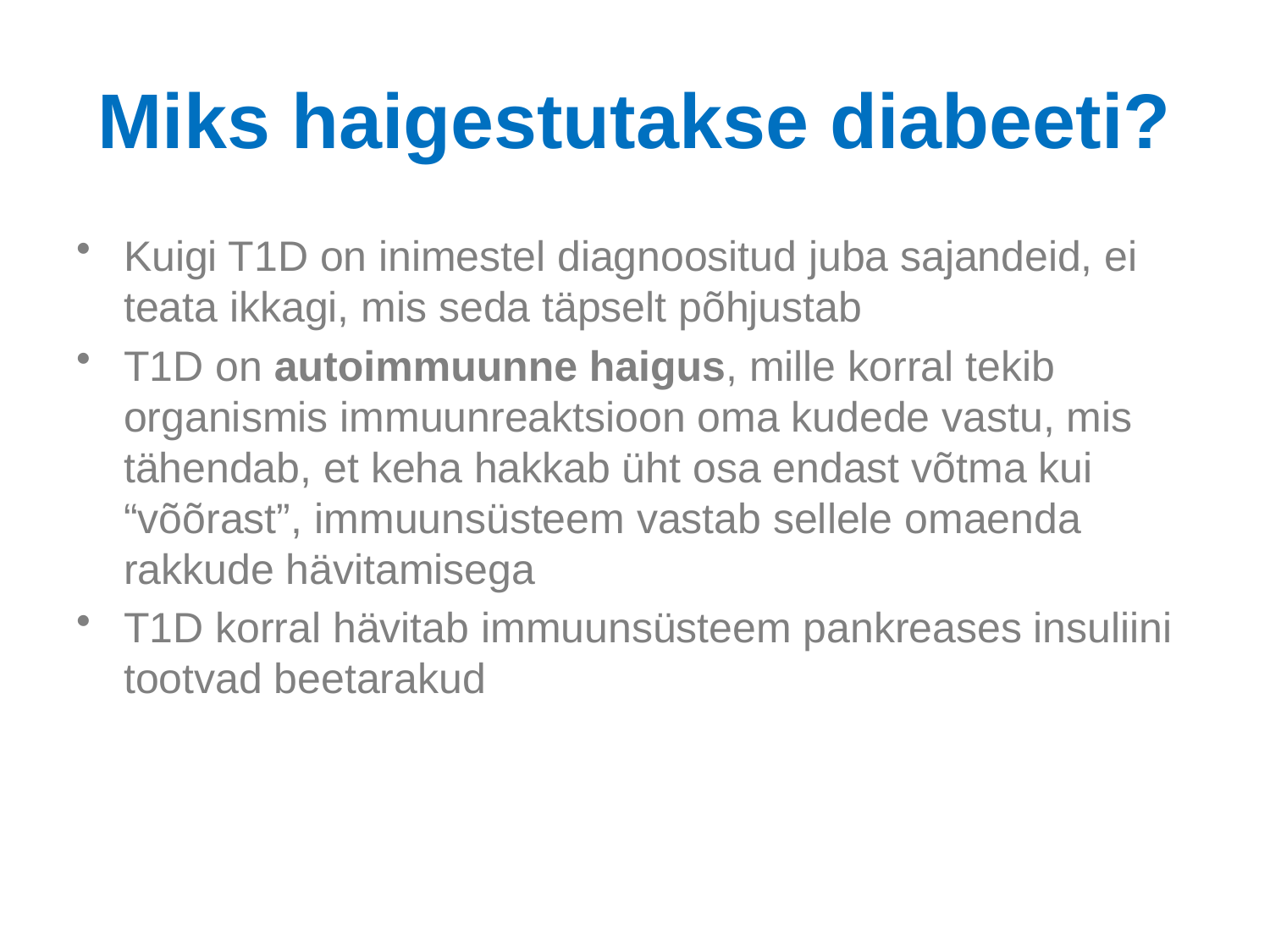

# Miks haigestutakse diabeeti?
Kuigi T1D on inimestel diagnoositud juba sajandeid, ei teata ikkagi, mis seda täpselt põhjustab
T1D on autoimmuunne haigus, mille korral tekib organismis immuunreaktsioon oma kudede vastu, mis tähendab, et keha hakkab üht osa endast võtma kui “võõrast”, immuunsüsteem vastab sellele omaenda rakkude hävitamisega
T1D korral hävitab immuunsüsteem pankreases insuliini tootvad beetarakud